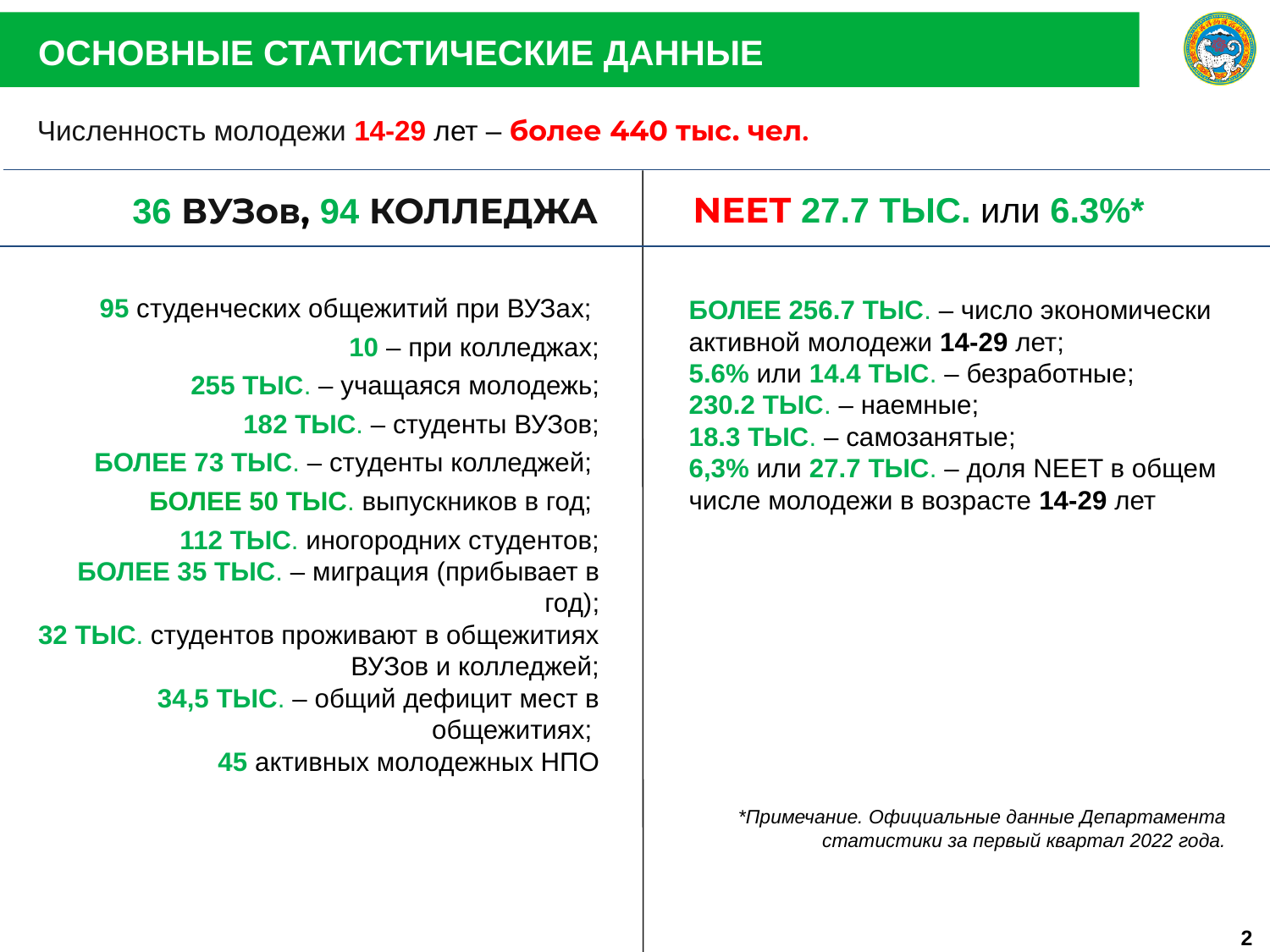

ОСНОВНЫЕ СТАТИСТИЧЕСКИЕ ДАННЫЕ
Численность молодежи 14-29 лет – более 440 тыс. чел.
NEET 27.7 ТЫС. или 6.3%*
36 ВУЗов, 94 КОЛЛЕДЖА

95 студенческих общежитий при ВУЗах;
10 – при колледжах;
255 ТЫС. – учащаяся молодежь;
 182 ТЫС. – студенты ВУЗов;
БОЛЕЕ 73 ТЫС. – студенты колледжей;
БОЛЕЕ 50 ТЫС. выпускников в год;
112 ТЫС. иногородних студентов;
БОЛЕЕ 35 ТЫС. – миграция (прибывает в год);
32 ТЫС. студентов проживают в общежитиях ВУЗов и колледжей;
34,5 ТЫС. – общий дефицит мест в общежитиях;
45 активных молодежных НПО
БОЛЕЕ 256.7 ТЫС. – число экономически активной молодежи 14-29 лет;
5.6% или 14.4 ТЫС. – безработные;
230.2 ТЫС. – наемные;
18.3 ТЫС. – самозанятые;
6,3% или 27.7 ТЫС. – доля NEET в общем числе молодежи в возрасте 14-29 лет

*Примечание. Официальные данные Департамента статистики за первый квартал 2022 года.
2